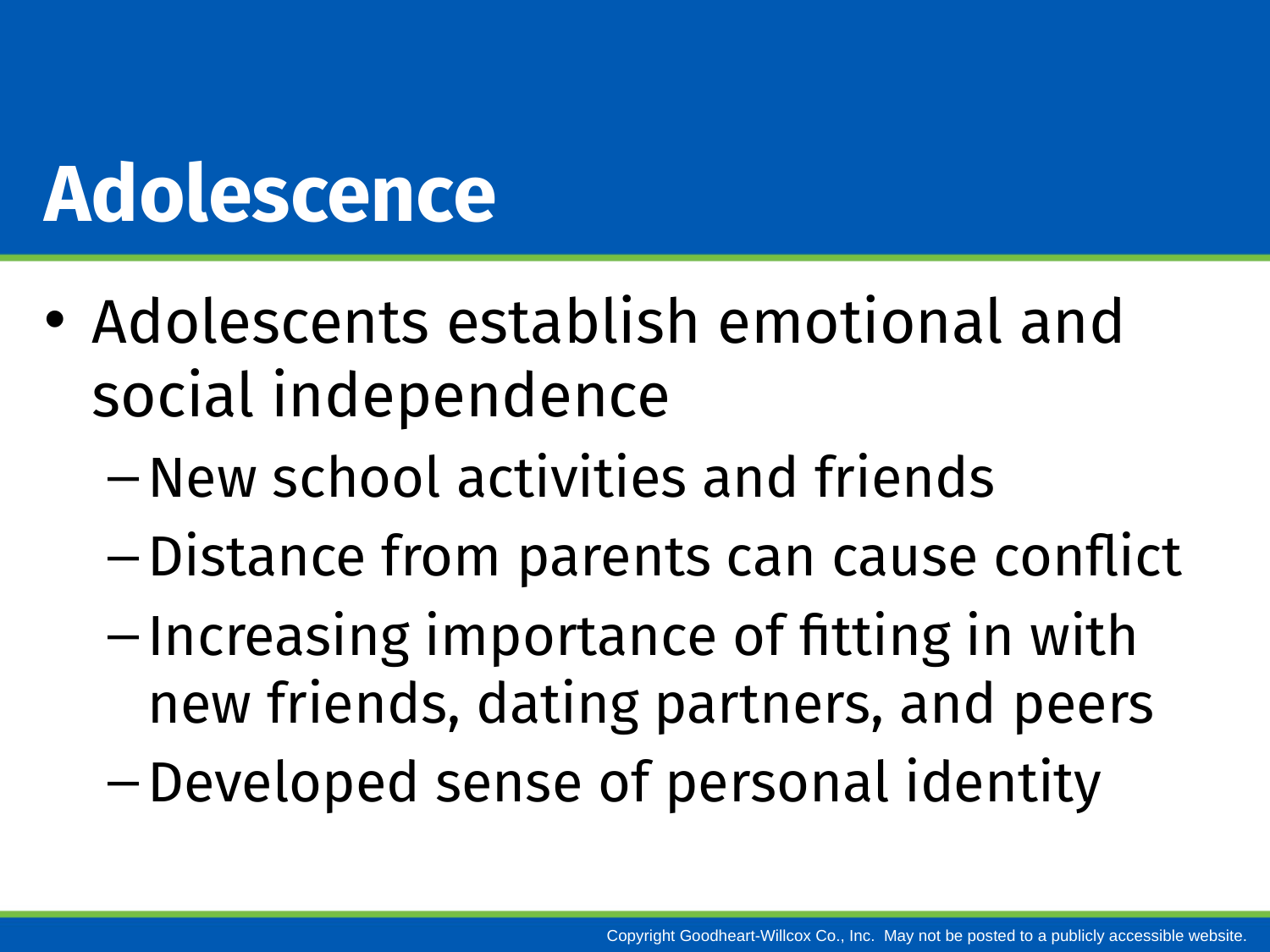

# Adolescence
Adolescents establish emotional and social independence
New school activities and friends
Distance from parents can cause conflict
Increasing importance of fitting in with new friends, dating partners, and peers
Developed sense of personal identity